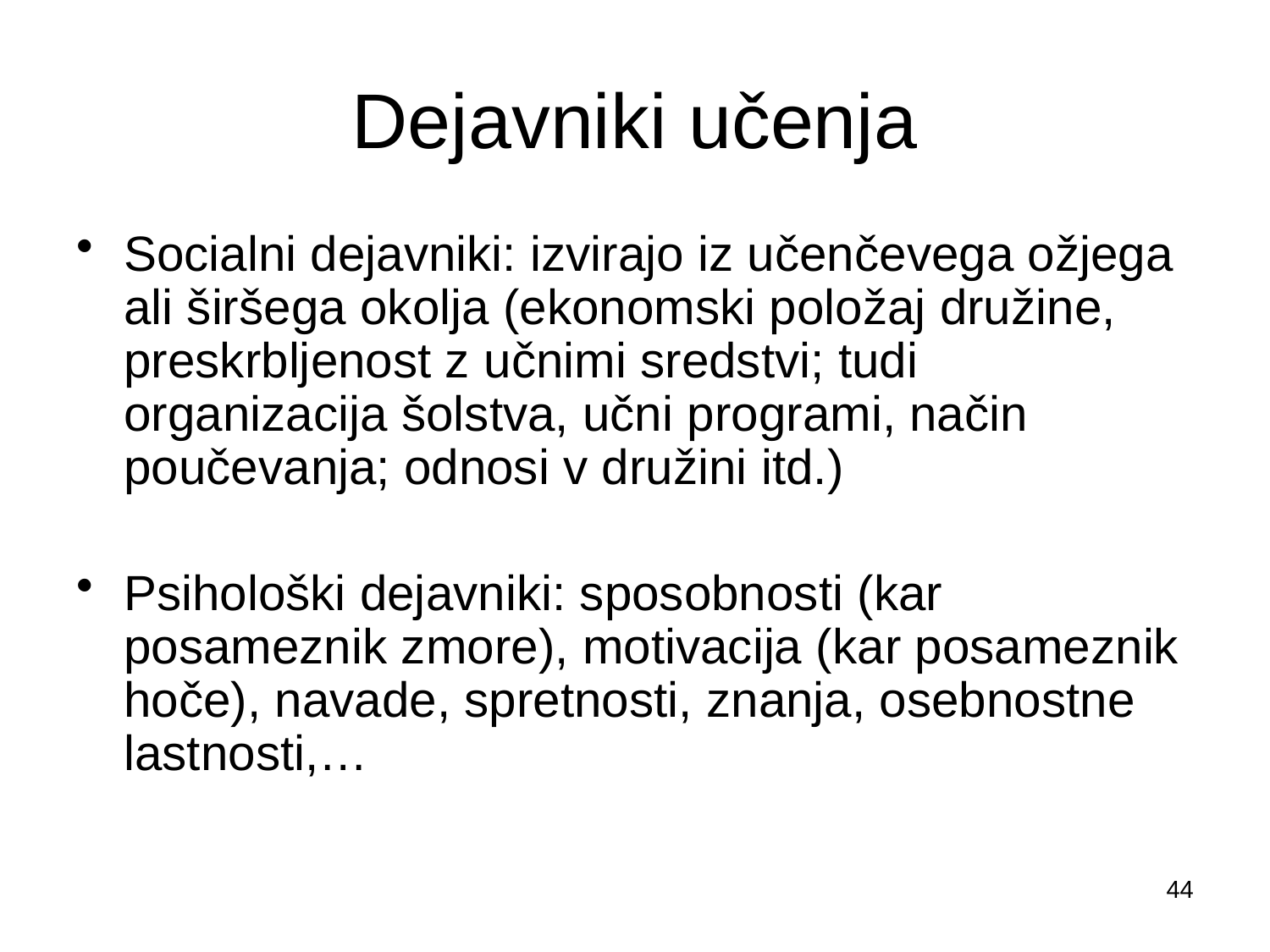

# Dejavniki učenja
Socialni dejavniki: izvirajo iz učenčevega ožjega ali širšega okolja (ekonomski položaj družine, preskrbljenost z učnimi sredstvi; tudi organizacija šolstva, učni programi, način poučevanja; odnosi v družini itd.)

Psihološki dejavniki: sposobnosti (kar posameznik zmore), motivacija (kar posameznik hoče), navade, spretnosti, znanja, osebnostne lastnosti,…
44